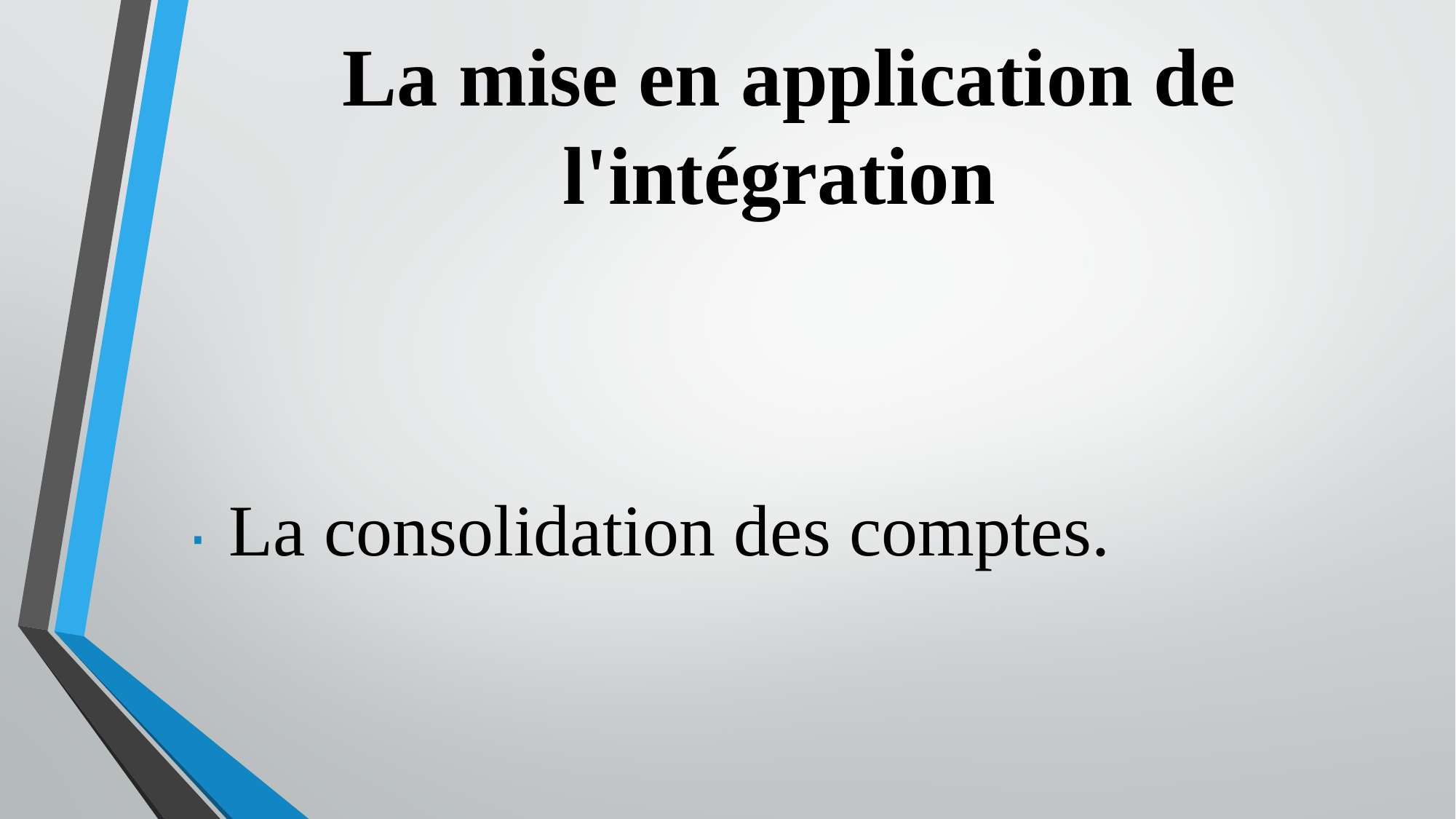

# La mise en application de l'intégration
La consolidation des comptes.